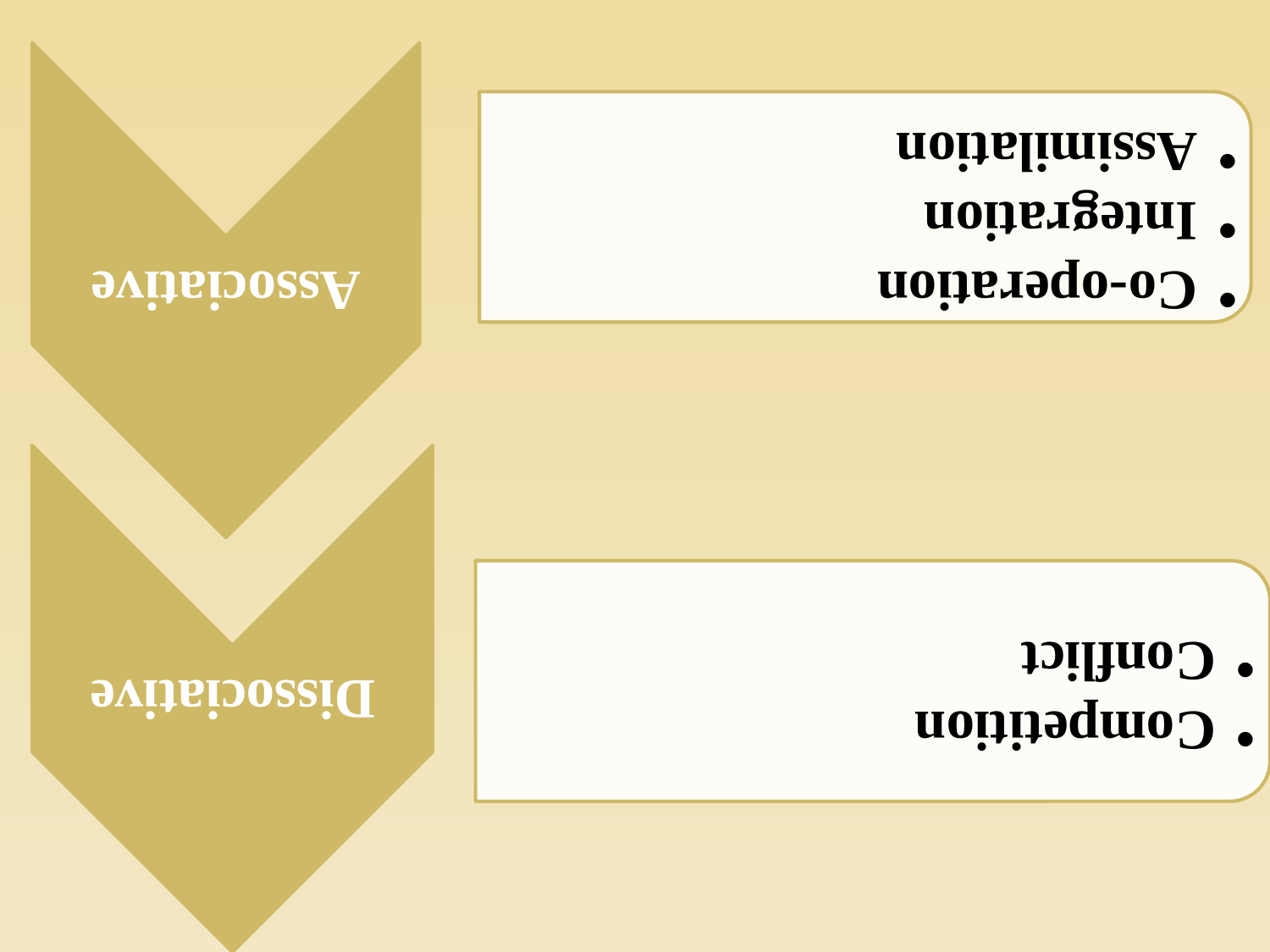

Associative
Co-operation
Integration
Assimilation
Dissociative
Competition
Conflict